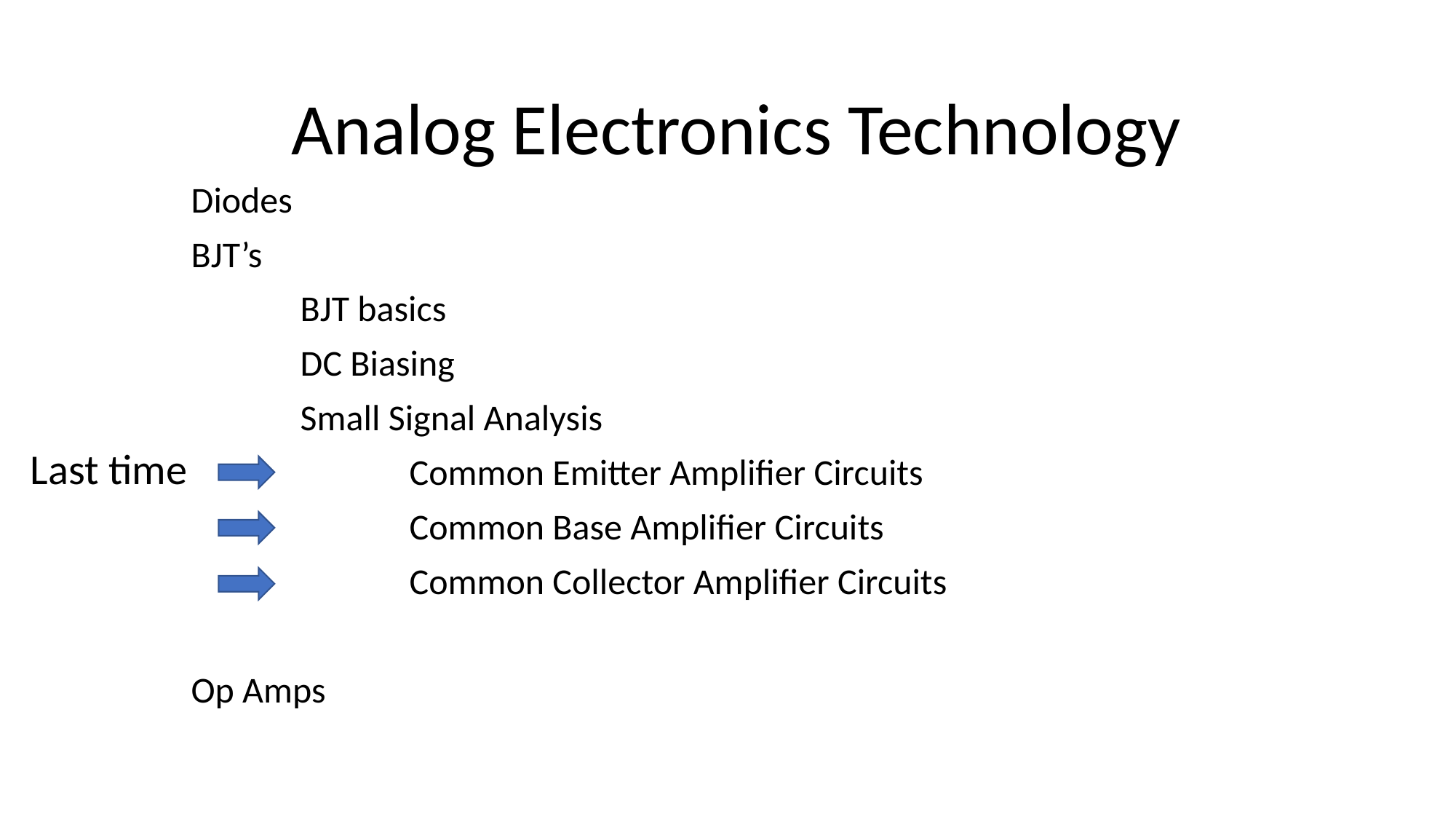

# Analog Electronics Technology
Diodes
BJT’s
BJT basics
DC Biasing
Small Signal Analysis
Common Emitter Amplifier Circuits
Common Base Amplifier Circuits
Common Collector Amplifier Circuits

Op Amps

Last time